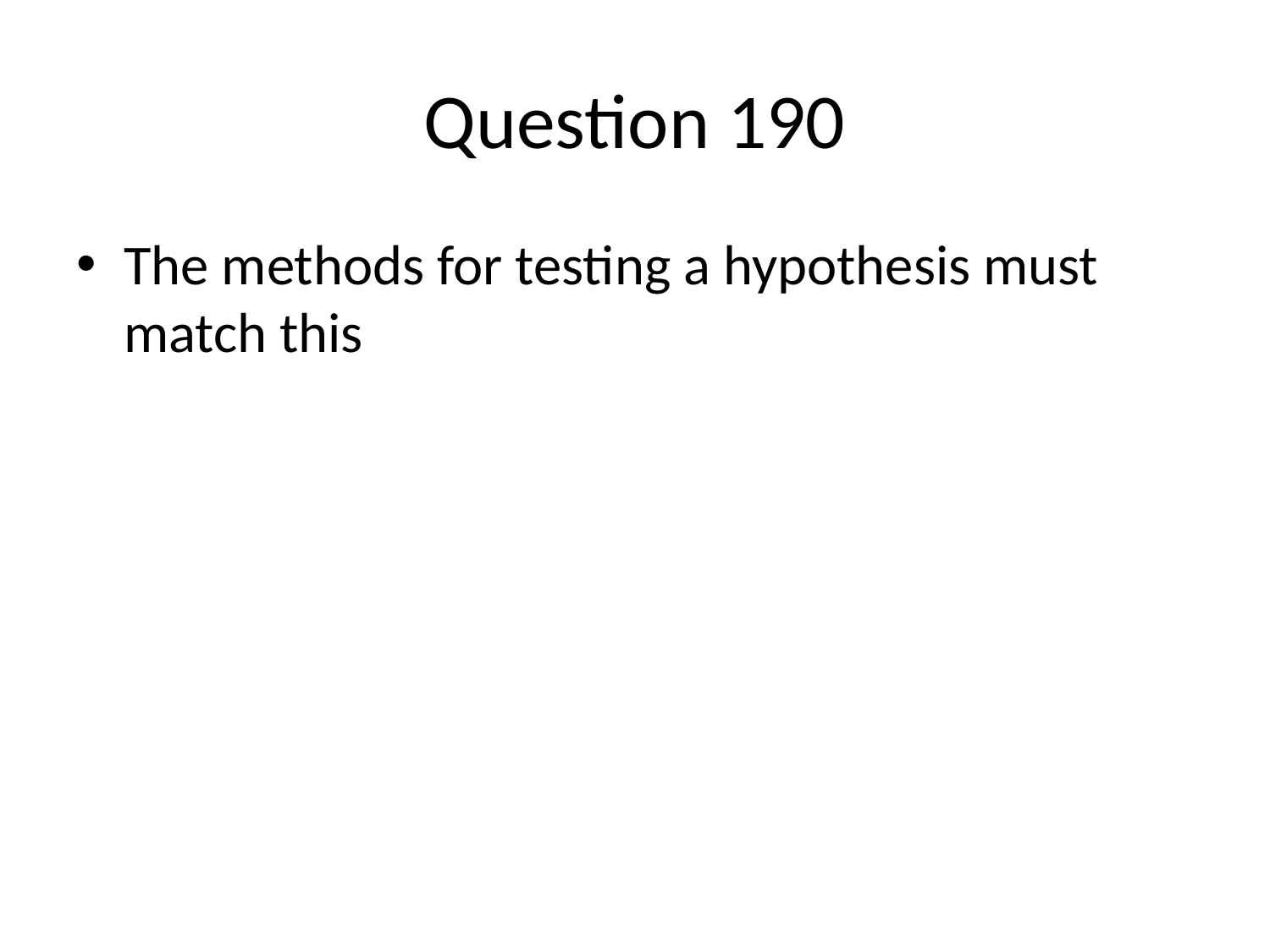

# Question 190
The methods for testing a hypothesis must match this